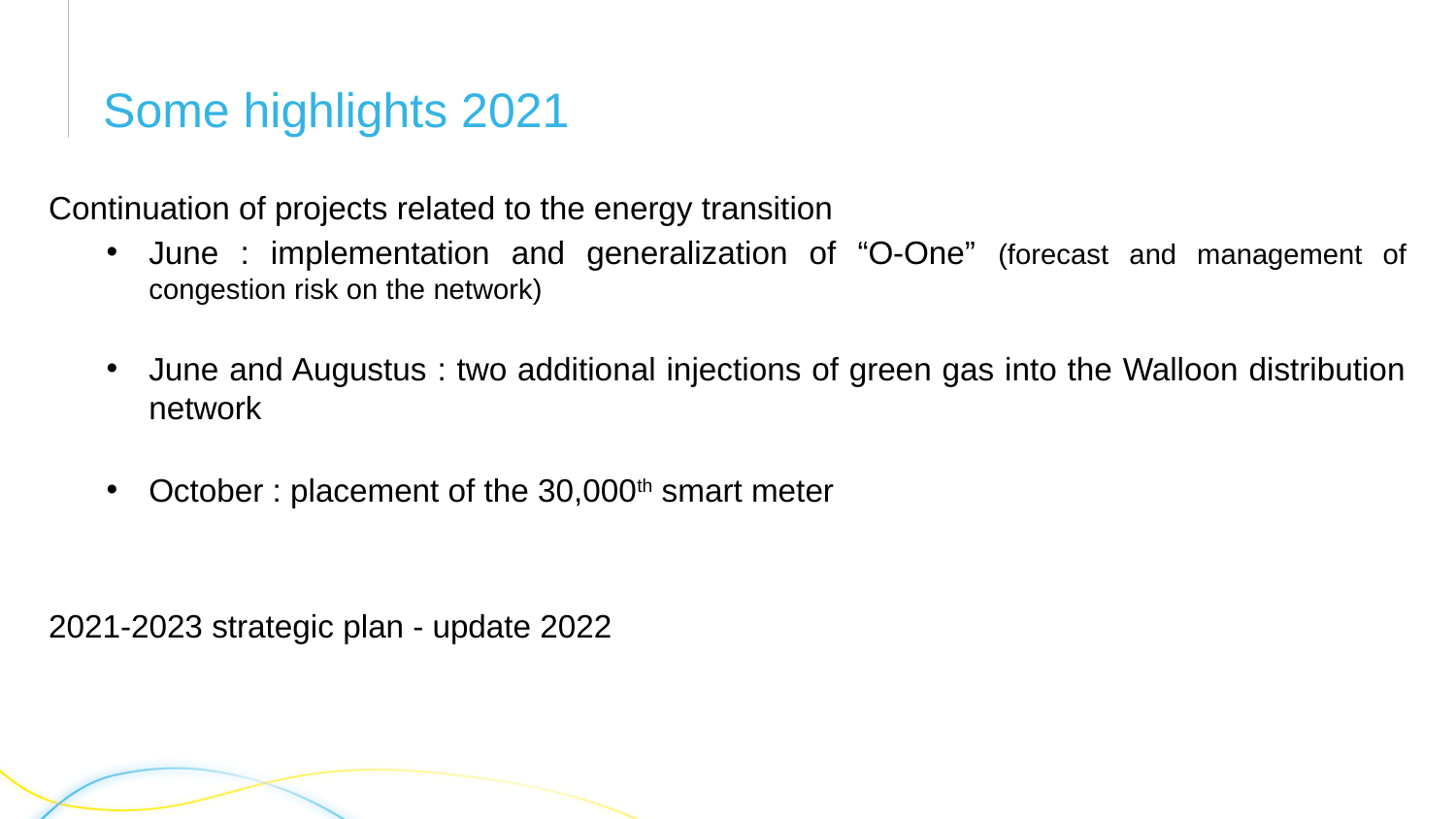

# Some highlights 2021

Continuation of projects related to the energy transition
June : implementation and generalization of “O-One” (forecast and management of congestion risk on the network)

June and Augustus : two additional injections of green gas into the Walloon distribution network

October : placement of the 30,000th smart meter

2021-2023 strategic plan - update 2022